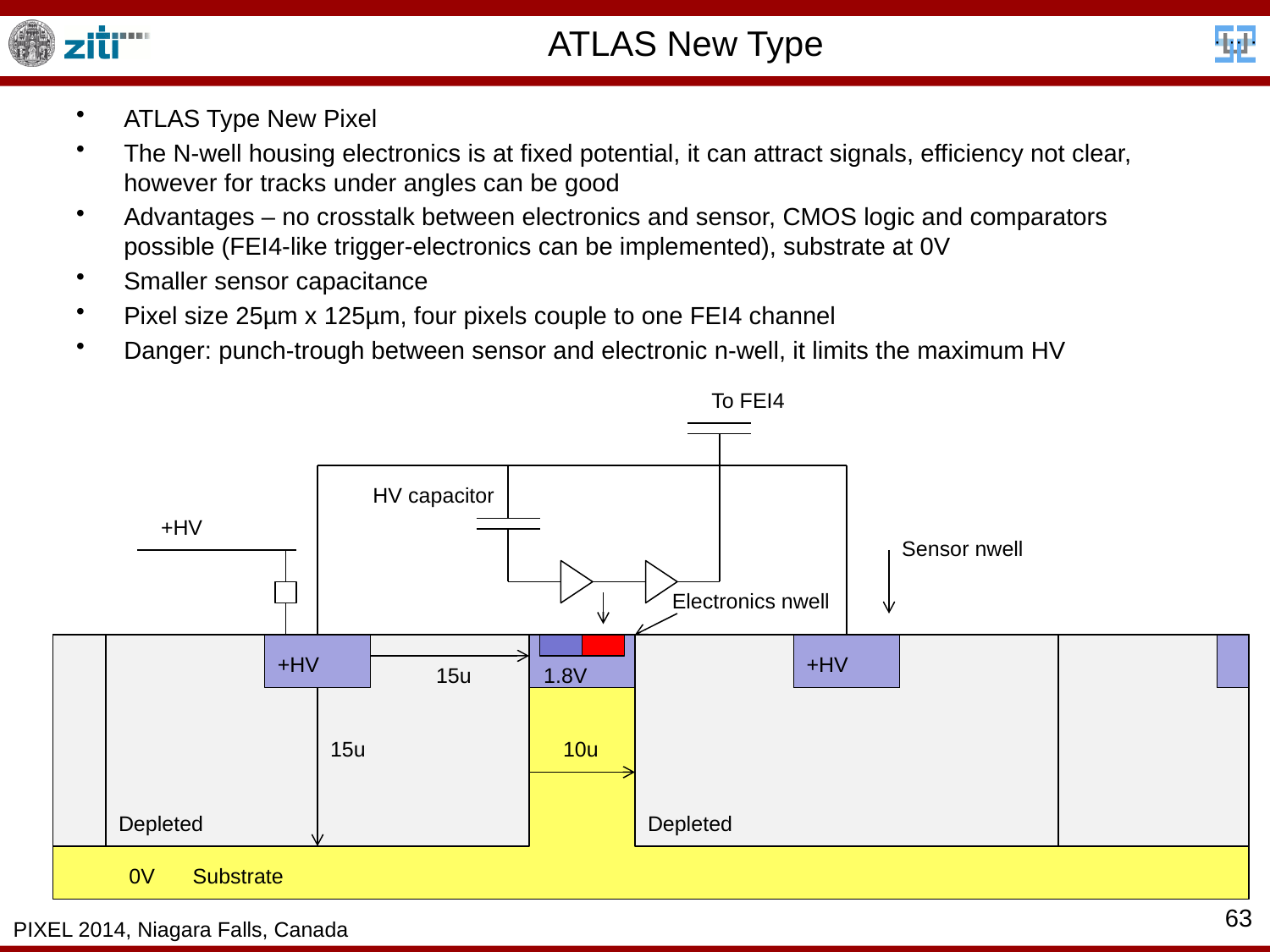

# ATLAS New Type
ATLAS Type New Pixel
The N-well housing electronics is at fixed potential, it can attract signals, efficiency not clear, however for tracks under angles can be good
Advantages – no crosstalk between electronics and sensor, CMOS logic and comparators possible (FEI4-like trigger-electronics can be implemented), substrate at 0V
Smaller sensor capacitance
Pixel size 25µm x 125µm, four pixels couple to one FEI4 channel
Danger: punch-trough between sensor and electronic n-well, it limits the maximum HV
To FEI4
HV capacitor
+HV
Sensor nwell

Electronics nwell

+HV
+HV
15u
1.8V
15u
10u
Depleted
Depleted
0V
Substrate
63